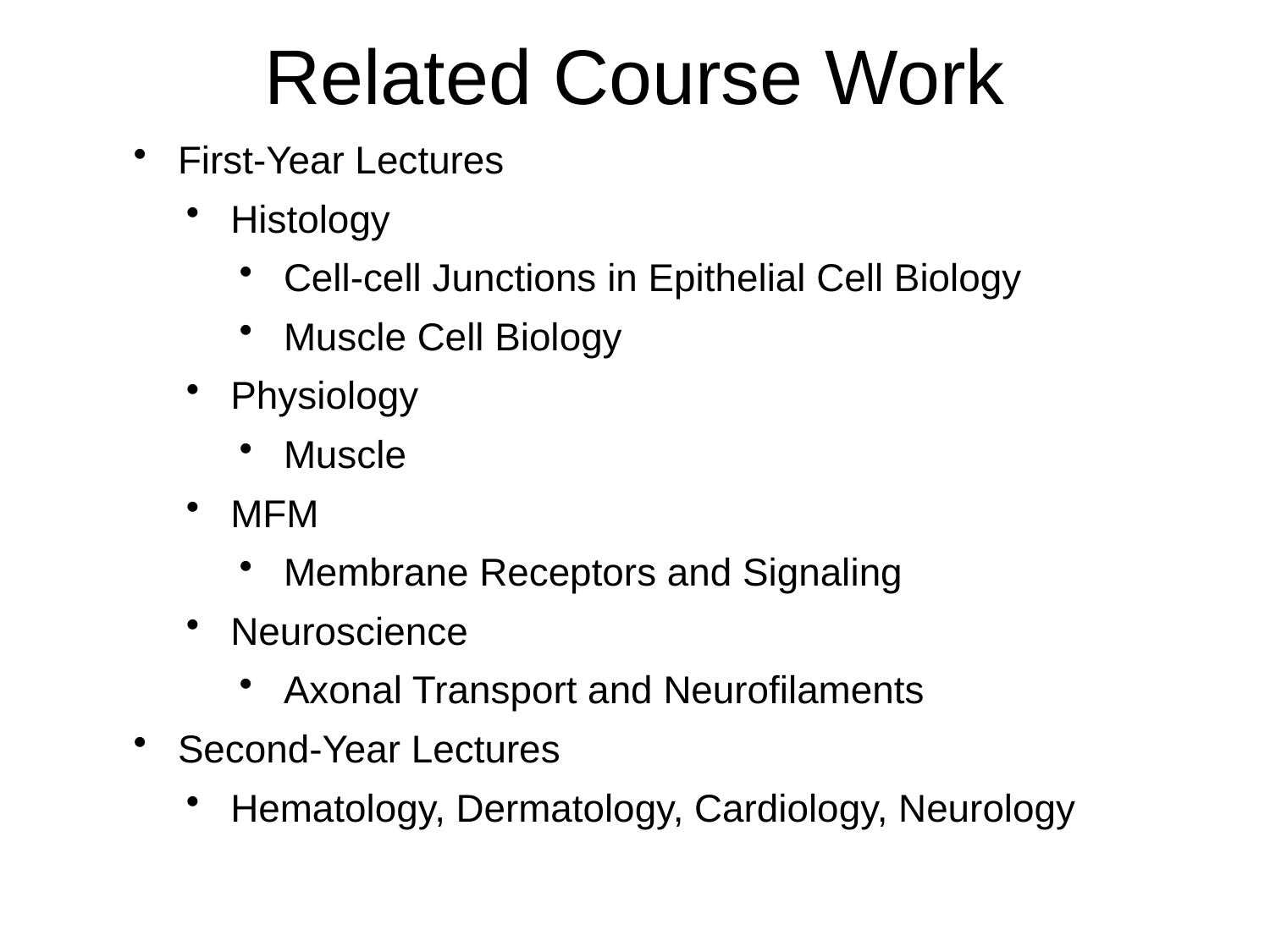

# Related Course Work
First-Year Lectures
Histology
Cell-cell Junctions in Epithelial Cell Biology
Muscle Cell Biology
Physiology
Muscle
MFM
Membrane Receptors and Signaling
Neuroscience
Axonal Transport and Neurofilaments
Second-Year Lectures
Hematology, Dermatology, Cardiology, Neurology
5